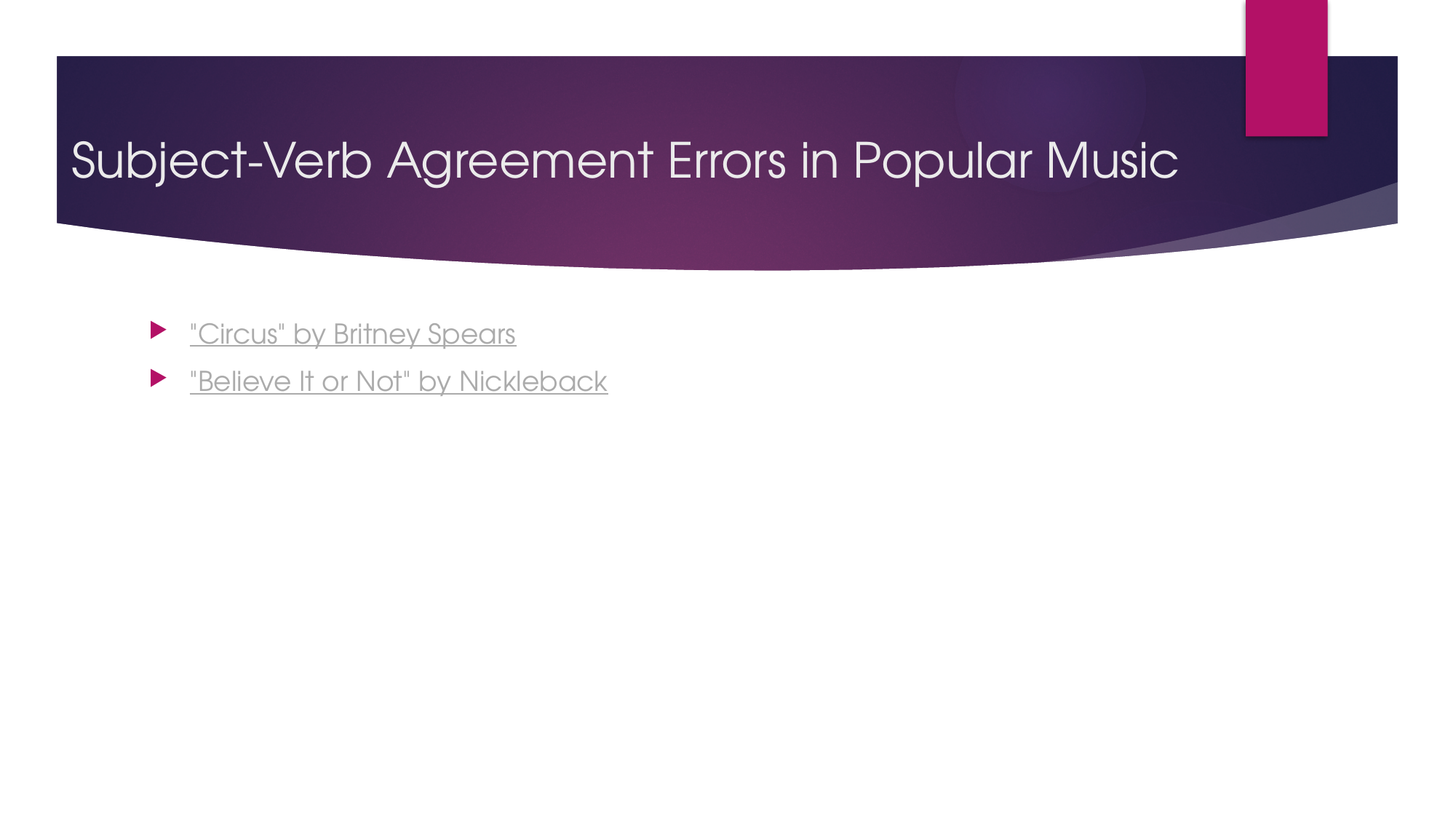

# Subject-Verb Agreement Errors in Popular Music
"Circus" by Britney Spears
"Believe It or Not" by Nickleback